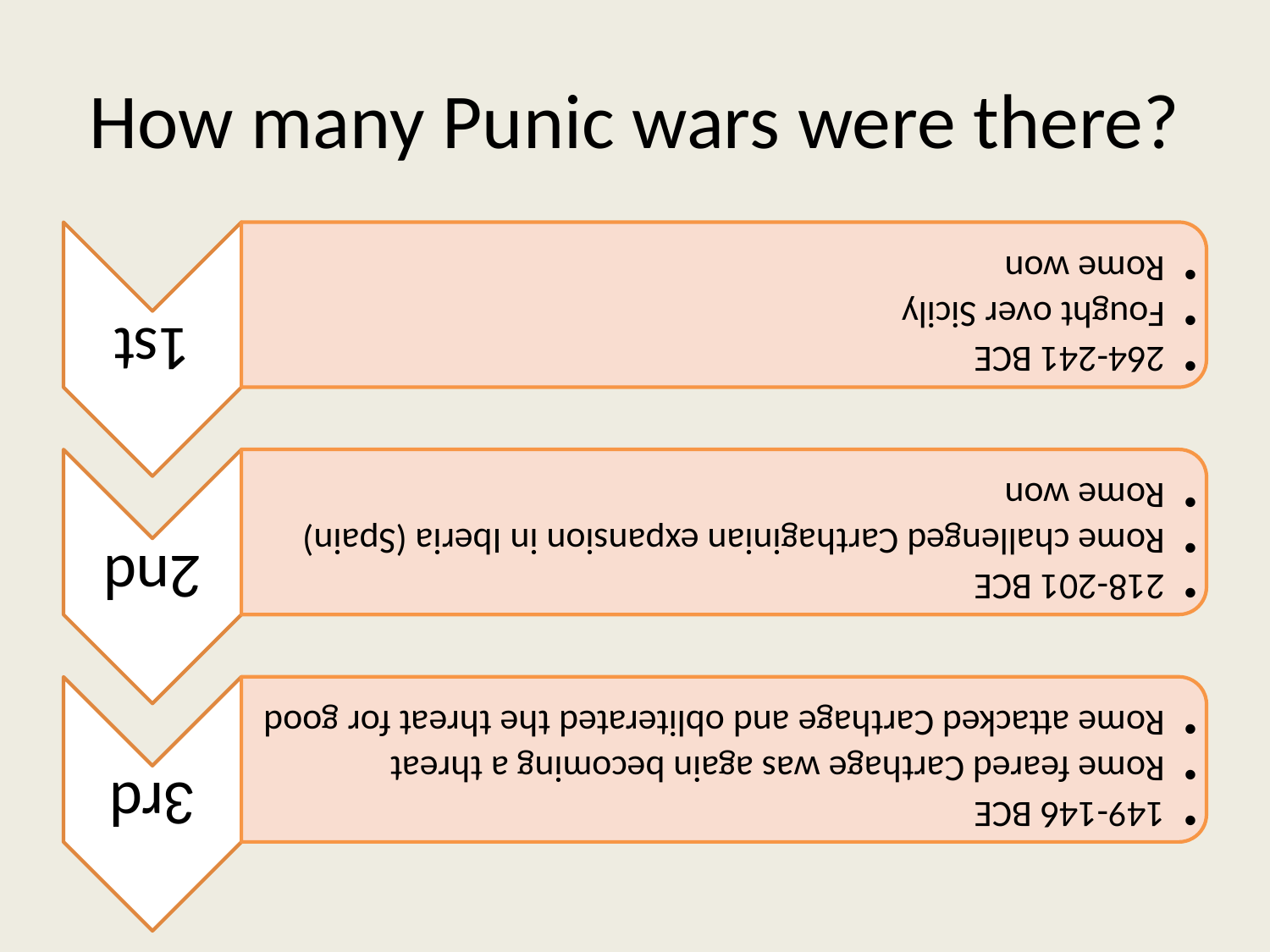

# How many Punic wars were there?
1st
264-241 BCE
Fought over Sicily
Rome won
2nd
218-201 BCE
Rome challenged Carthaginian expansion in Iberia (Spain)
Rome won
3rd
149-146 BCE
Rome feared Carthage was again becoming a threat
Rome attacked Carthage and obliterated the threat for good